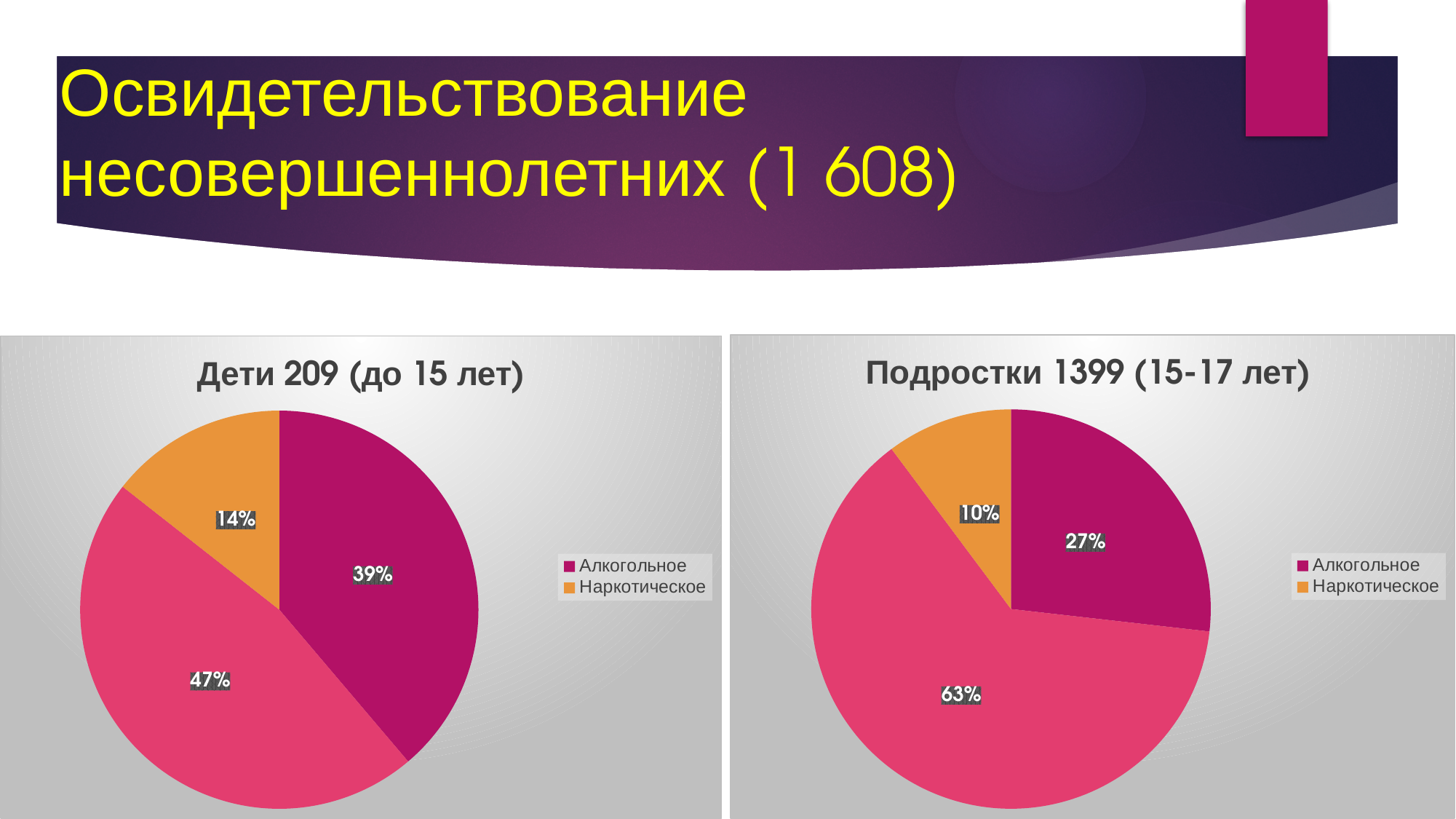

# Освидетельствование несовершеннолетних (1 608)

### Chart: Подростки 1399 (15-17 лет)

| Category | Подростки |
|---|---|
| Алкогольное | 26.8 |
| Не обнаружено | 63.0 |
|  | None |
| Наркотическое | 10.2 |

### Chart: Дети 209 (до 15 лет)

| Category | Структура |
|---|---|
| Алкогольное | 38.8 |
| Не обнаружено | 46.8 |
|  | None |
| Наркотическое | 14.4 |